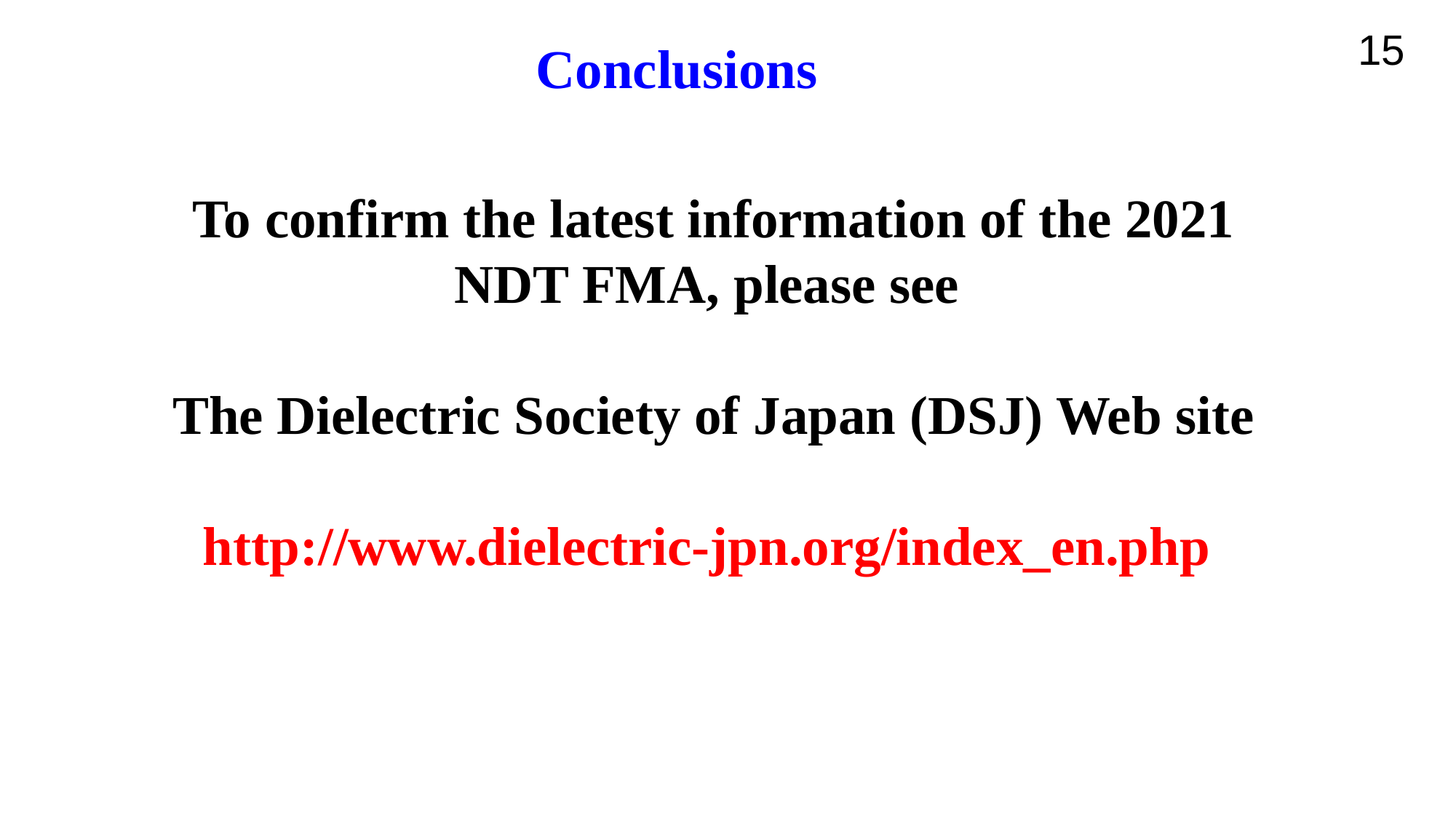

15
Conclusions
To confirm the latest information of the 2021 NDT FMA, please see

The Dielectric Society of Japan (DSJ) Web site

http://www.dielectric-jpn.org/index_en.php